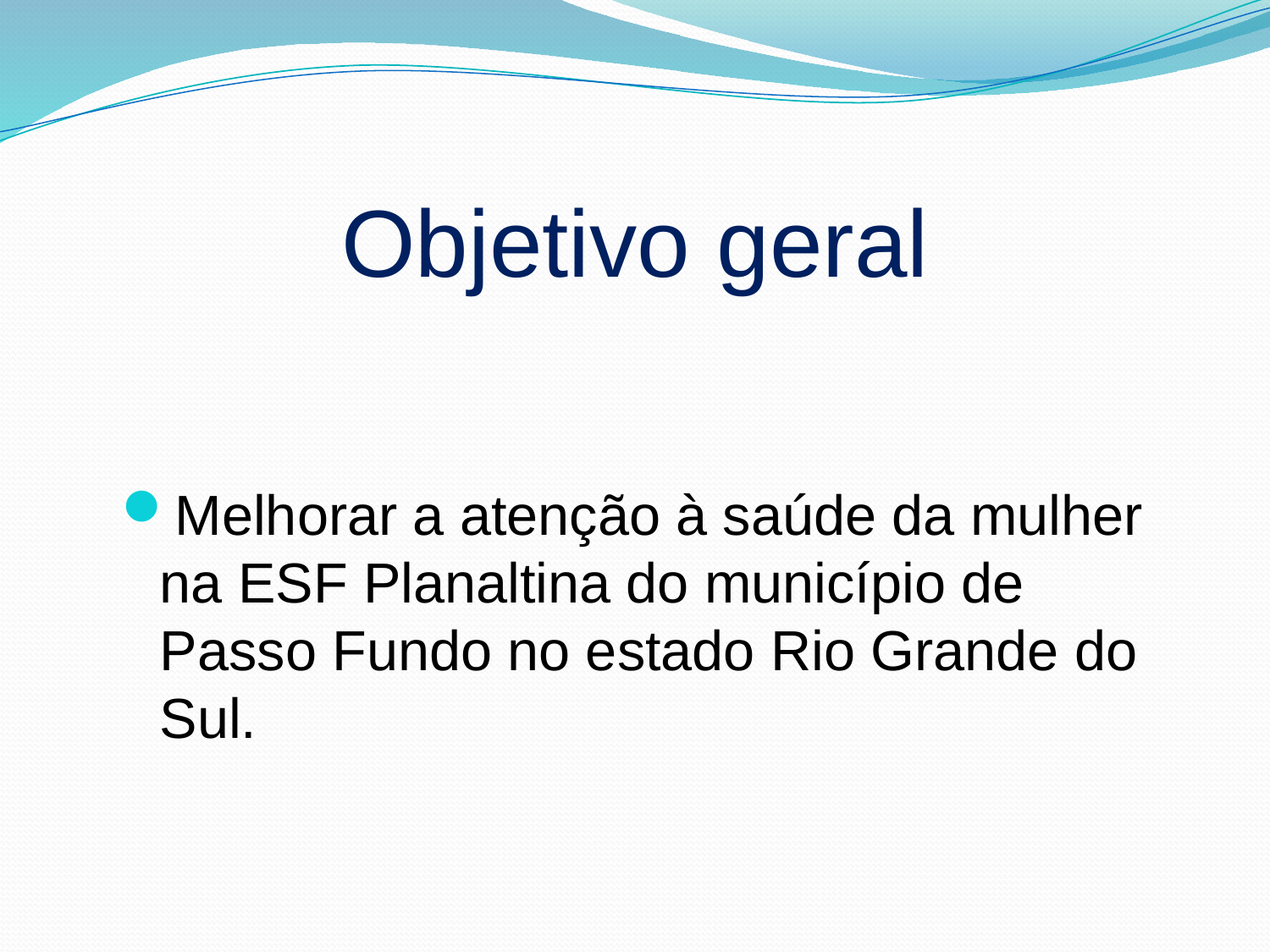

# Objetivo geral

Melhorar a atenção à saúde da mulher na ESF Planaltina do município de Passo Fundo no estado Rio Grande do Sul.